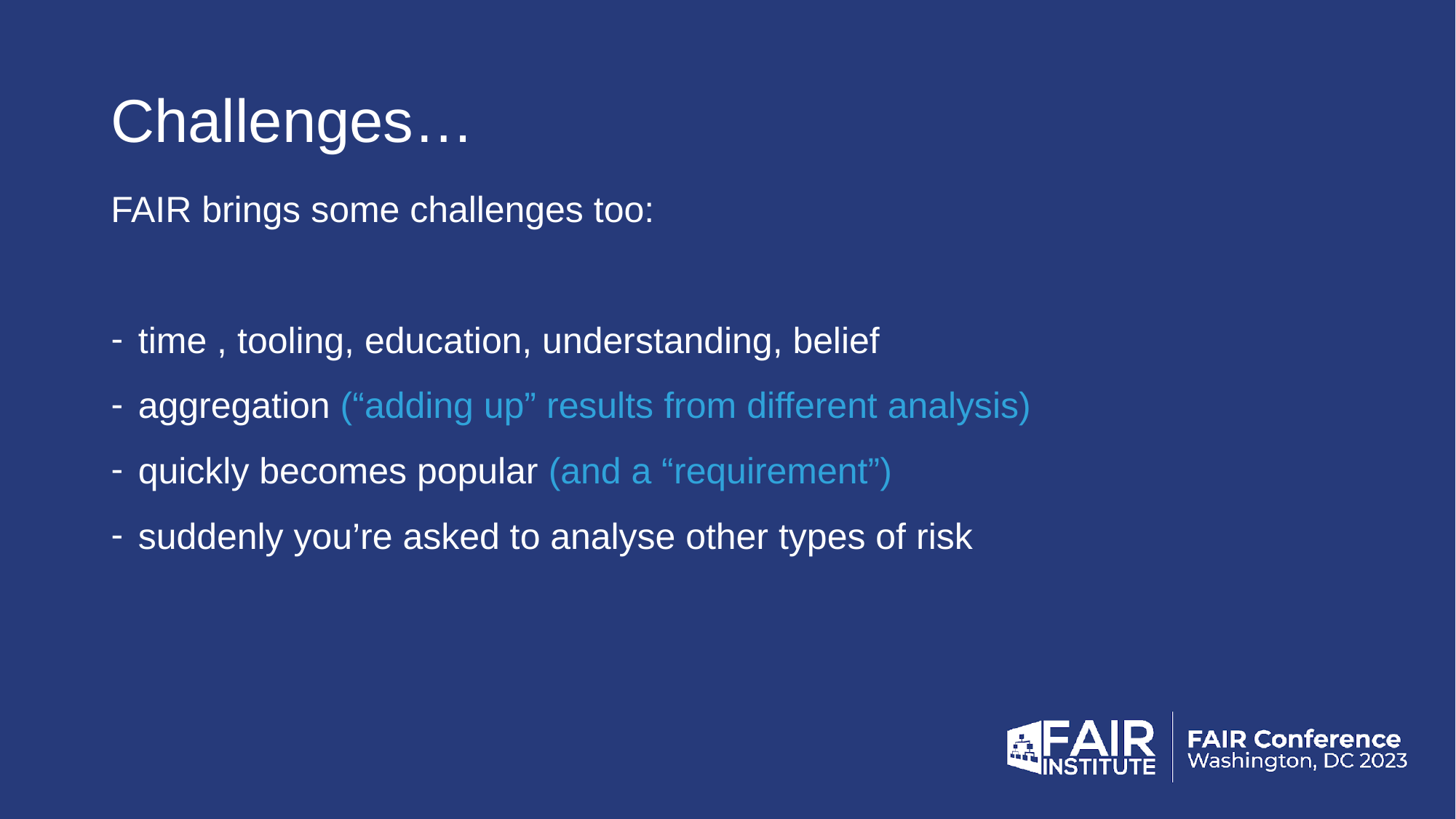

# Challenges…
FAIR brings some challenges too:

time , tooling, education, understanding, belief
aggregation (“adding up” results from different analysis)
quickly becomes popular (and a “requirement”)
suddenly you’re asked to analyse other types of risk